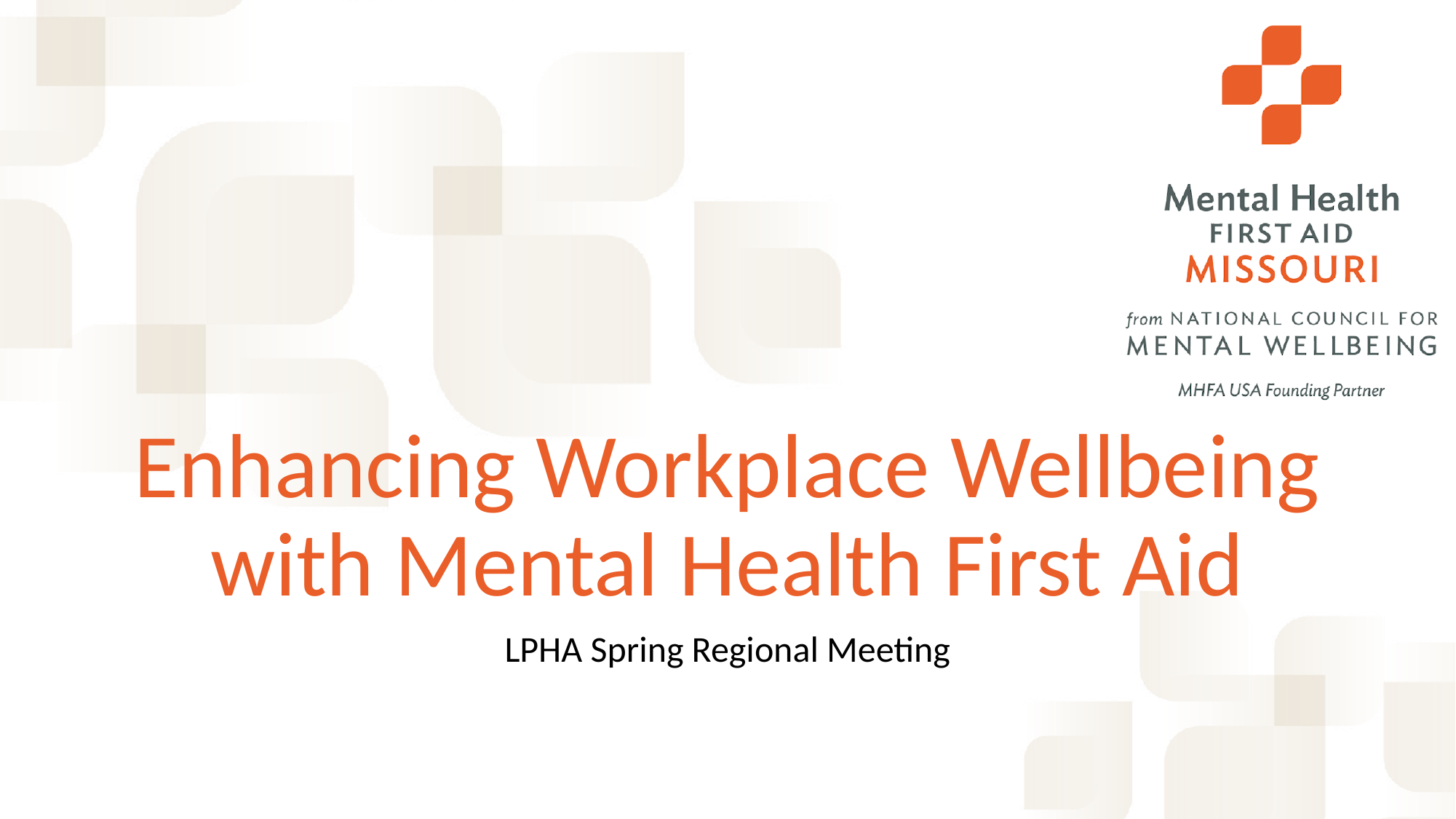

# Enhancing Workplace Wellbeing with Mental Health First Aid
LPHA Spring Regional Meeting